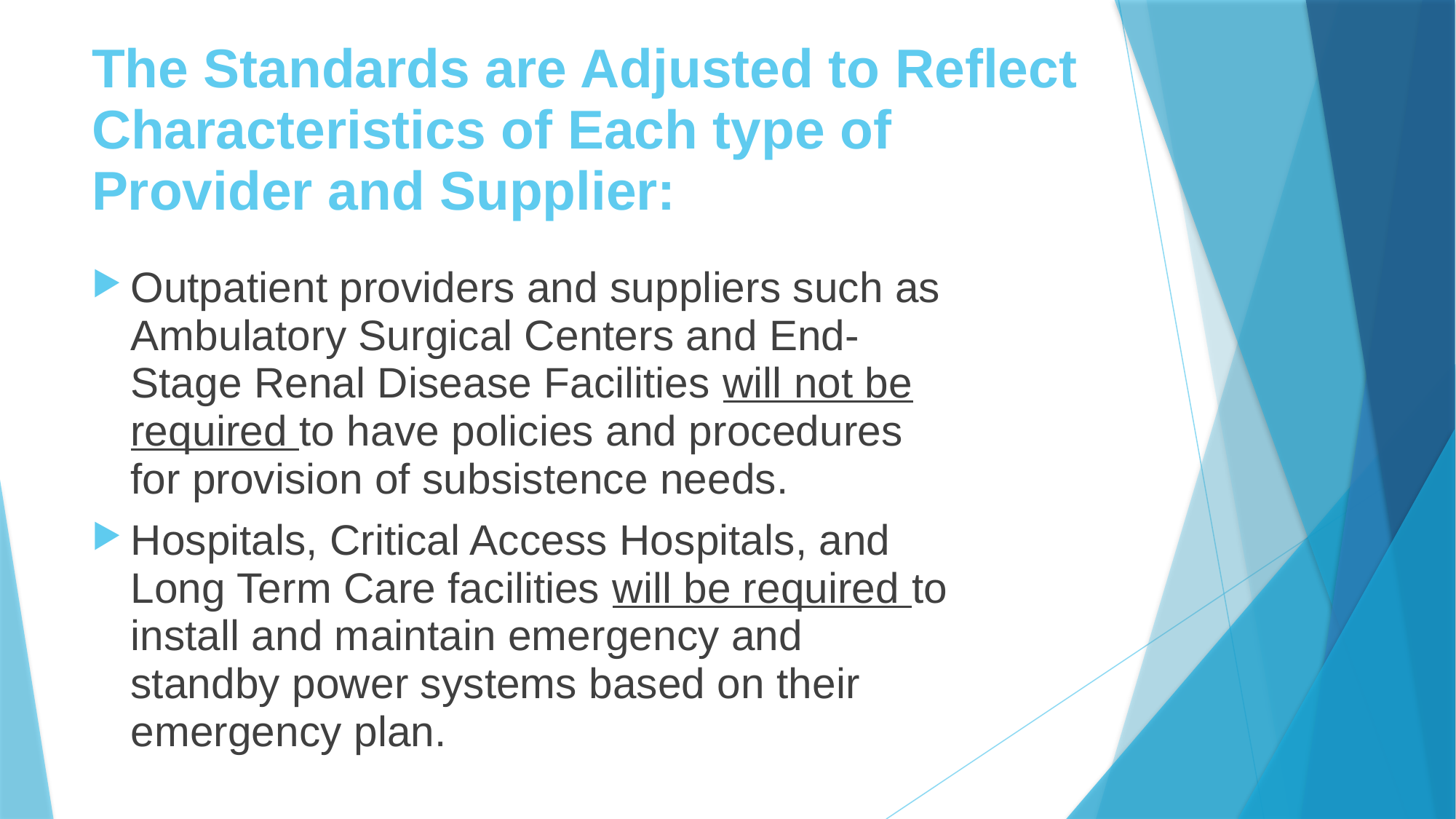

# The Standards are Adjusted to Reflect Characteristics of Each type of Provider and Supplier:
Outpatient providers and suppliers such as Ambulatory Surgical Centers and End-Stage Renal Disease Facilities will not be required to have policies and procedures for provision of subsistence needs.
Hospitals, Critical Access Hospitals, and Long Term Care facilities will be required to install and maintain emergency and standby power systems based on their emergency plan.